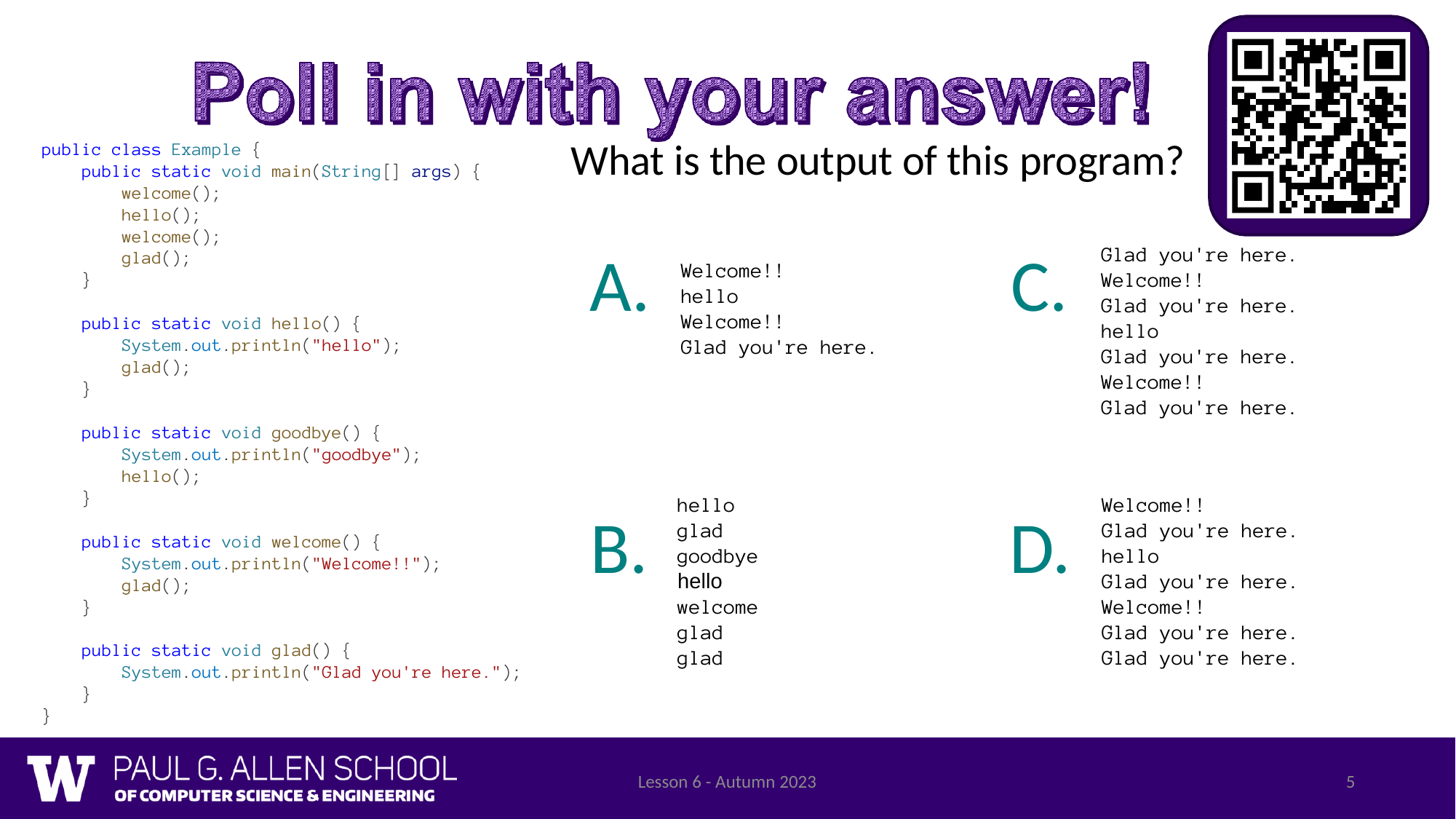

# What is the output of this program?
public class Example {
    public static void main(String[] args) {
        welcome();
        hello();
        welcome();
        glad();
    }
    public static void hello() {
        System.out.println("hello");
        glad();
    }
    public static void goodbye() {
        System.out.println("goodbye");
        hello();
    }
    public static void welcome() {
        System.out.println("Welcome!!");
        glad();
    }
    public static void glad() {
        System.out.println("Glad you're here.");
    }
}
Glad you're here.
Welcome!!
Glad you're here.
hello
Glad you're here.
Welcome!!
Glad you're here.
A.	C.
Welcome!!
hello
Welcome!!
Glad you're here.
hello
glad
goodbye
hello
welcome
glad
glad
Welcome!!
Glad you're here.
hello
Glad you're here.
Welcome!!
Glad you're here.
Glad you're here.
B.
D.
Lesson 6 - Autumn 2023
5